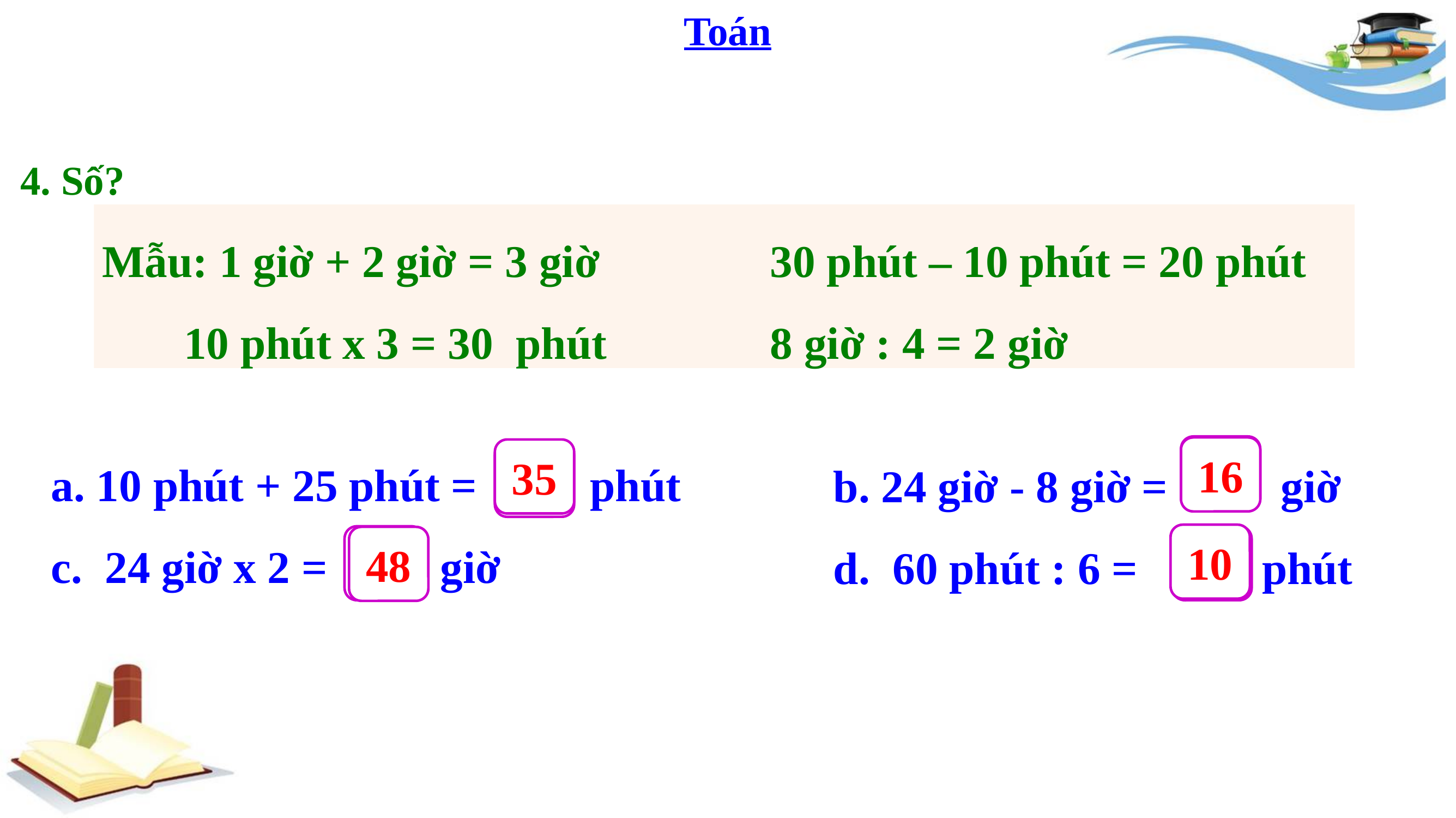

Toán
4. Số?
Mẫu: 1 giờ + 2 giờ = 3 giờ
	10 phút x 3 = 30  phút
30 phút – 10 phút = 20 phút
8 giờ : 4 = 2 giờ
a. 10 phút + 25 phút =          phút
c.  24 giờ x 2 =          giờ
  b. 24 giờ - 8 giờ =          giờ
  d.  60 phút : 6 =           phút
?
16
35
?
10
?
?
48